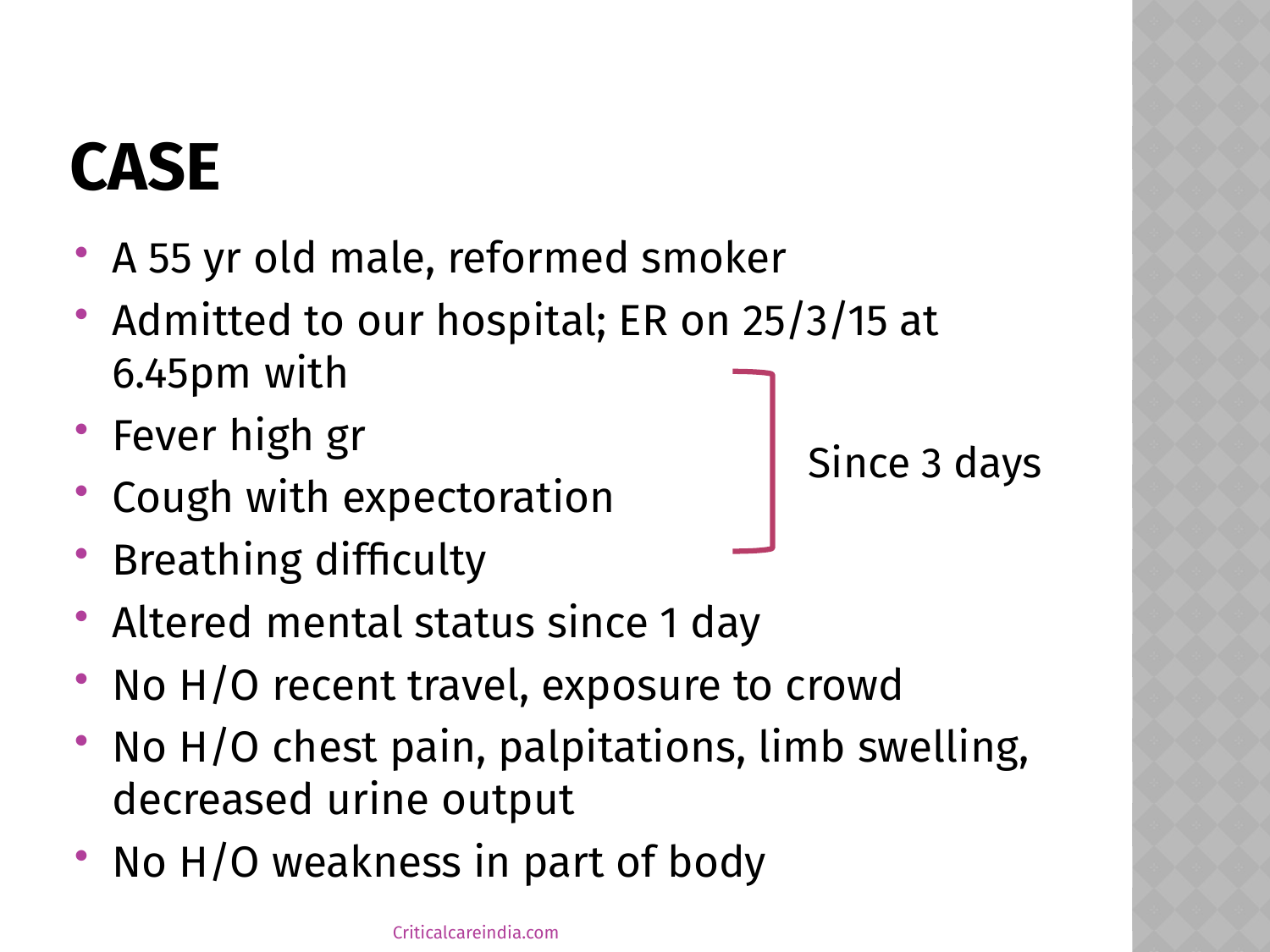

# Case
A 55 yr old male, reformed smoker
Admitted to our hospital; ER on 25/3/15 at 6.45pm with
Fever high gr
Cough with expectoration
Breathing difficulty
Altered mental status since 1 day
No H/O recent travel, exposure to crowd
No H/O chest pain, palpitations, limb swelling, decreased urine output
No H/O weakness in part of body

Since 3 days
Criticalcareindia.com